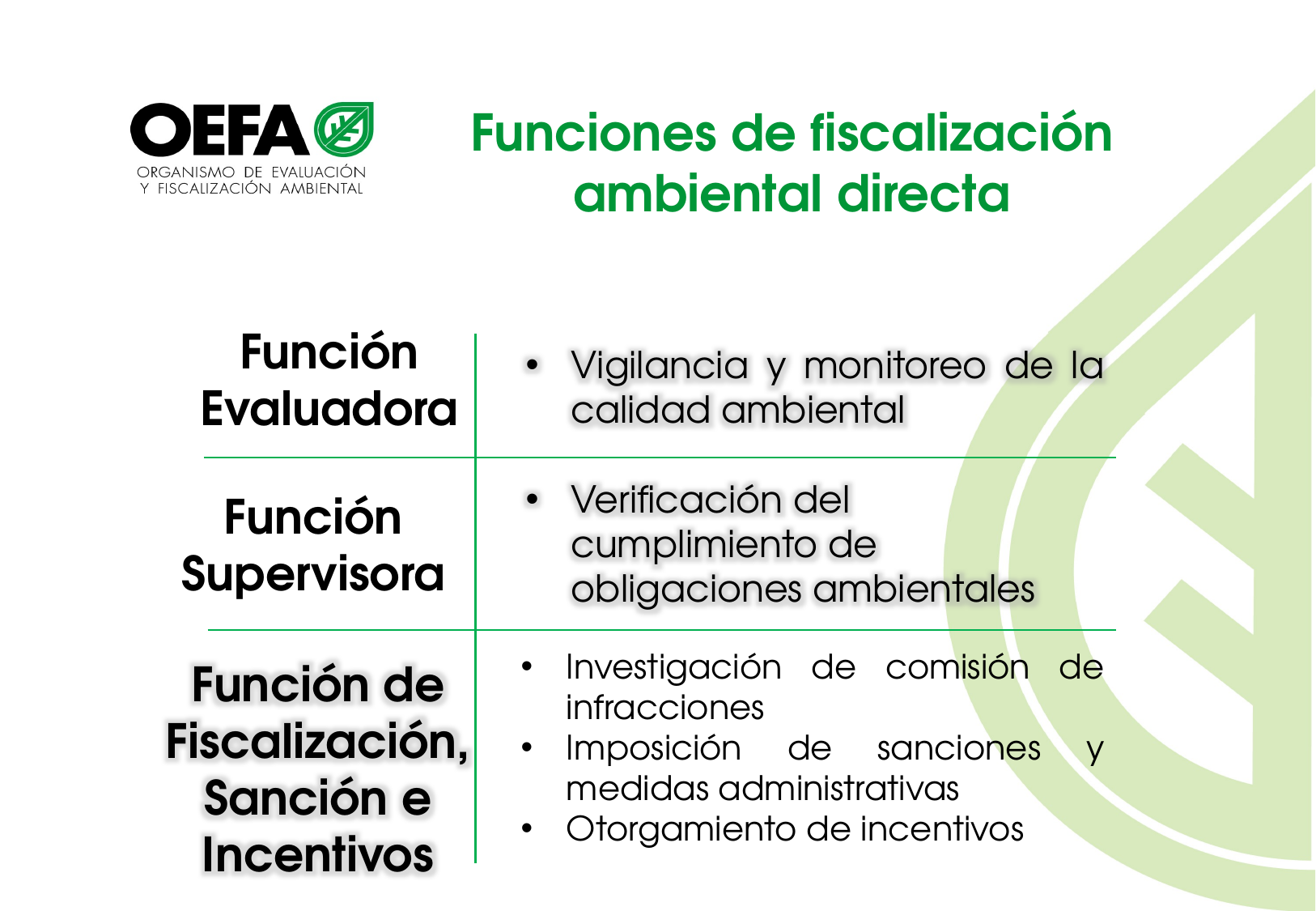

Funciones de fiscalización ambiental directa
Función Evaluadora
Vigilancia y monitoreo de la calidad ambiental
Verificación del cumplimiento de obligaciones ambientales
Función Supervisora
Investigación de comisión de infracciones
Imposición de sanciones y medidas administrativas
Otorgamiento de incentivos
Función de Fiscalización, Sanción e Incentivos